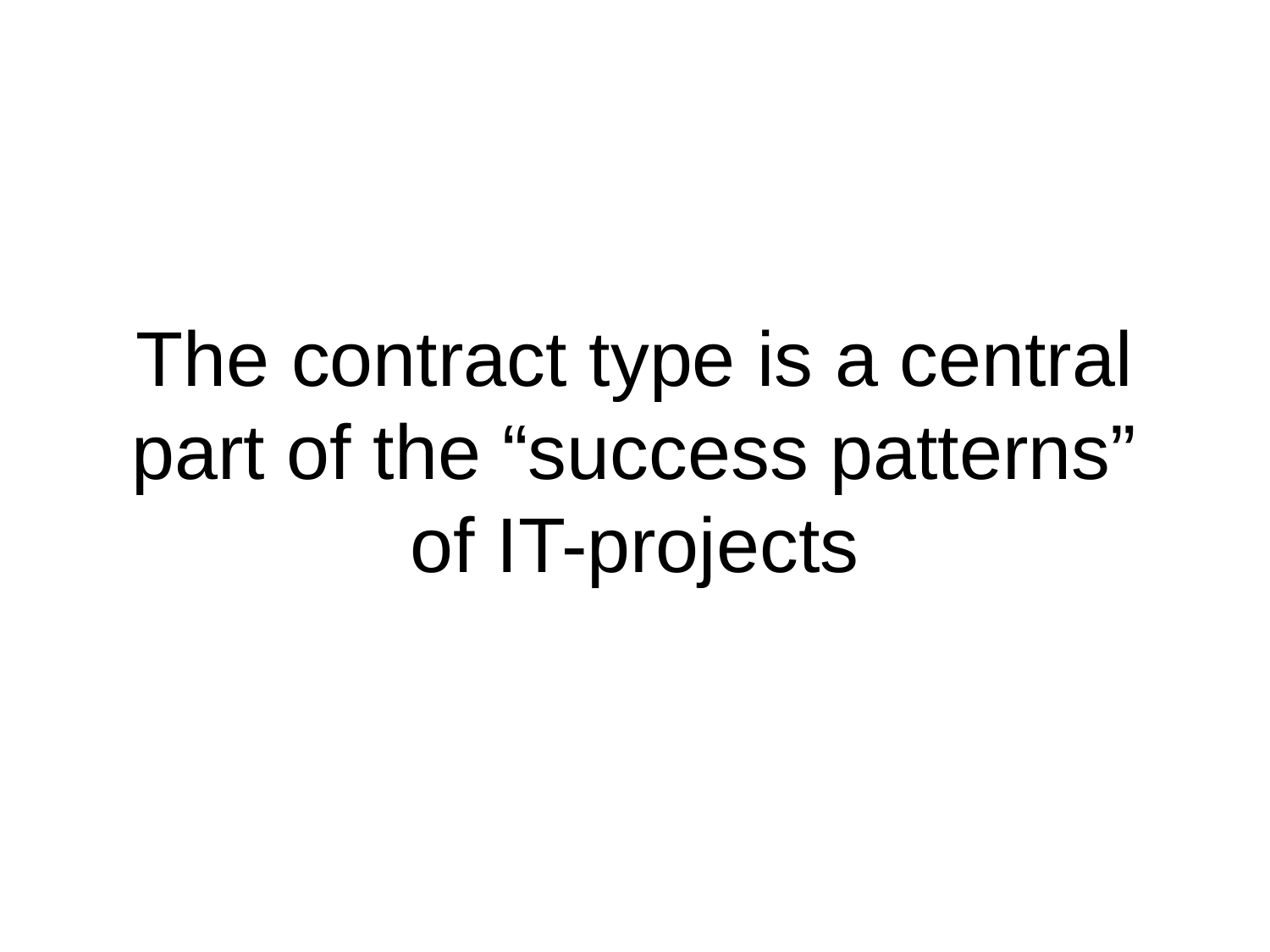

# The contract type is a central part of the “success patterns” of IT-projects